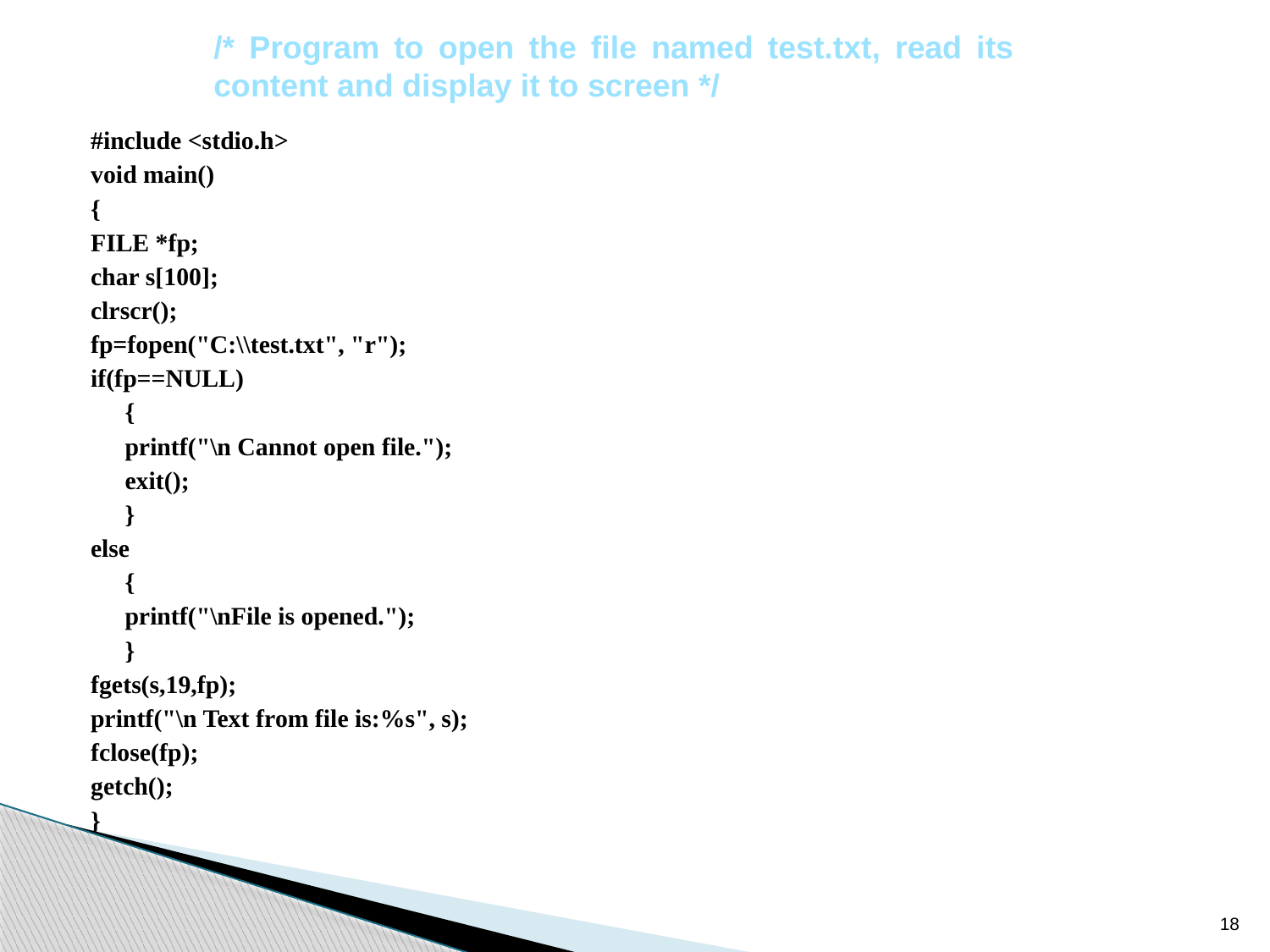

/* Program to open the file named test.txt, read its content and display it to screen */
#include <stdio.h>
void main()
{
FILE *fp;
char s[100];
clrscr();
fp=fopen("C:\\test.txt", "r");
if(fp==NULL)
	{
	printf("\n Cannot open file.");
	exit();
	}
else
	{
	printf("\nFile is opened.");
	}
fgets(s,19,fp);
printf("\n Text from file is:%s", s);
fclose(fp);
getch();
}
18